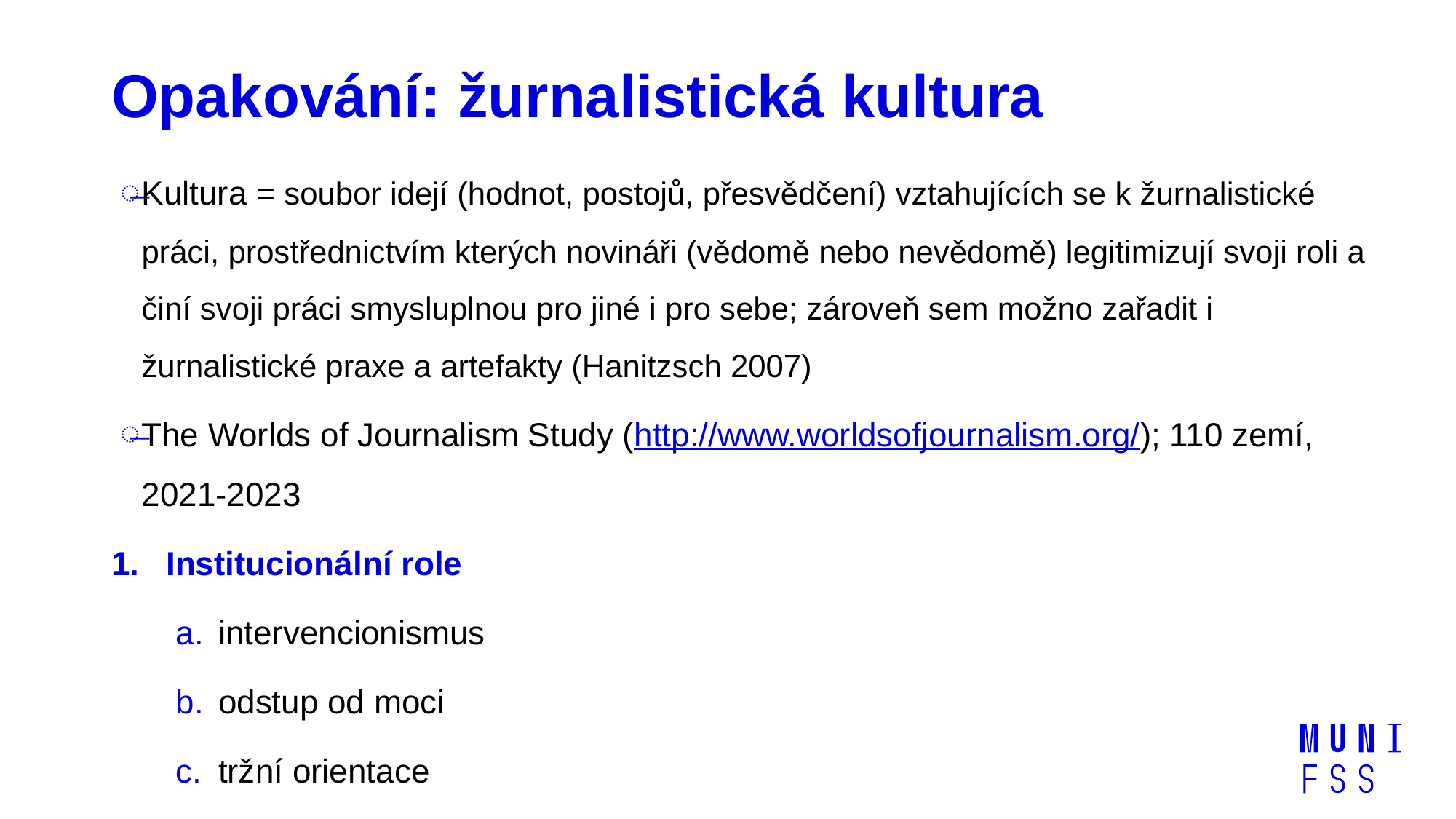

# Opakování: žurnalistická kultura
Kultura = soubor idejí (hodnot, postojů, přesvědčení) vztahujících se k žurnalistické práci, prostřednictvím kterých novináři (vědomě nebo nevědomě) legitimizují svoji roli a činí svoji práci smysluplnou pro jiné i pro sebe; zároveň sem možno zařadit i žurnalistické praxe a artefakty (Hanitzsch 2007)
The Worlds of Journalism Study (http://www.worldsofjournalism.org/); 110 zemí, 2021-2023
Institucionální role
intervencionismus
odstup od moci
tržní orientace